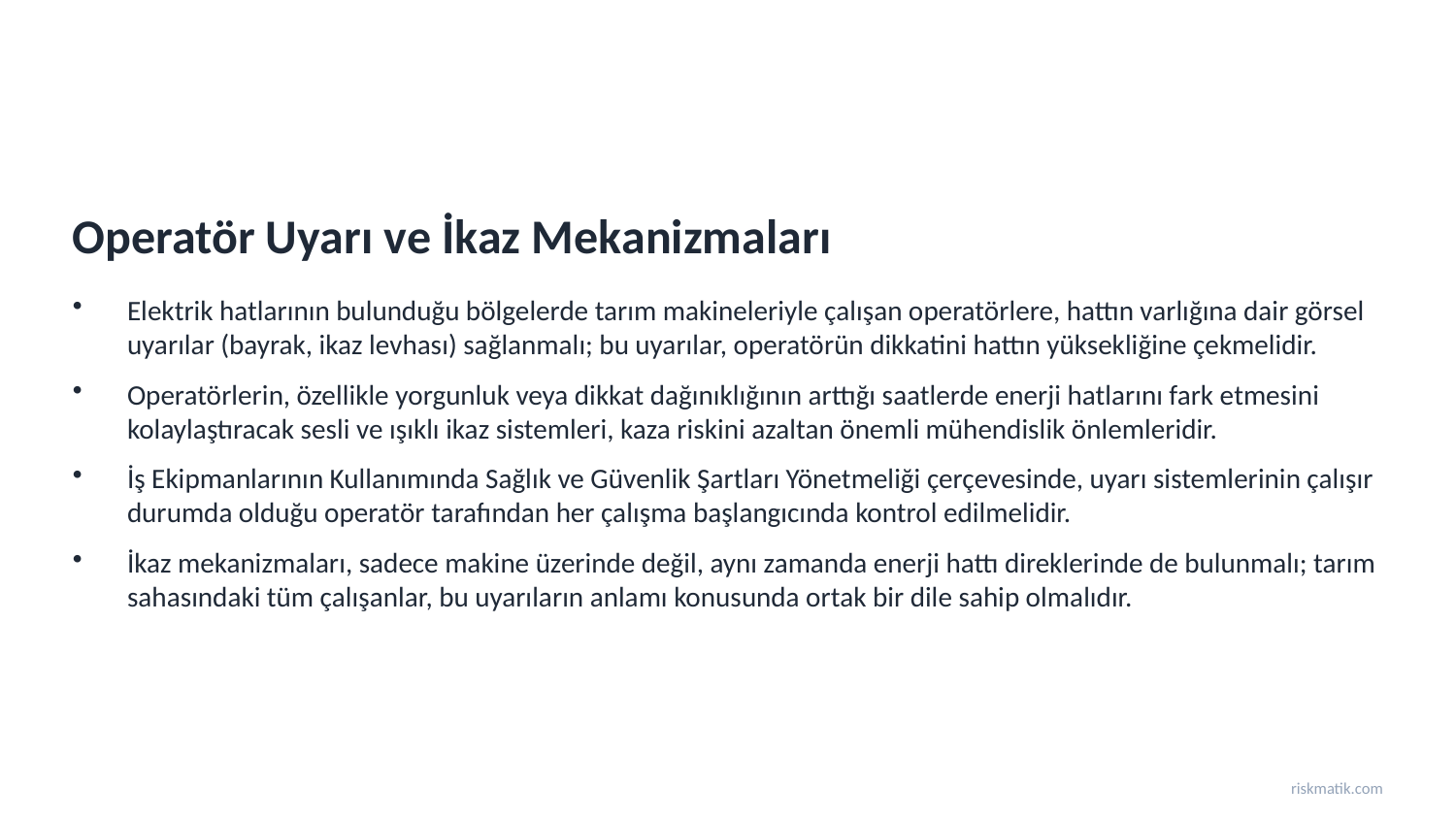

Operatör Uyarı ve İkaz Mekanizmaları
Elektrik hatlarının bulunduğu bölgelerde tarım makineleriyle çalışan operatörlere, hattın varlığına dair görsel uyarılar (bayrak, ikaz levhası) sağlanmalı; bu uyarılar, operatörün dikkatini hattın yüksekliğine çekmelidir.
Operatörlerin, özellikle yorgunluk veya dikkat dağınıklığının arttığı saatlerde enerji hatlarını fark etmesini kolaylaştıracak sesli ve ışıklı ikaz sistemleri, kaza riskini azaltan önemli mühendislik önlemleridir.
İş Ekipmanlarının Kullanımında Sağlık ve Güvenlik Şartları Yönetmeliği çerçevesinde, uyarı sistemlerinin çalışır durumda olduğu operatör tarafından her çalışma başlangıcında kontrol edilmelidir.
İkaz mekanizmaları, sadece makine üzerinde değil, aynı zamanda enerji hattı direklerinde de bulunmalı; tarım sahasındaki tüm çalışanlar, bu uyarıların anlamı konusunda ortak bir dile sahip olmalıdır.
riskmatik.com